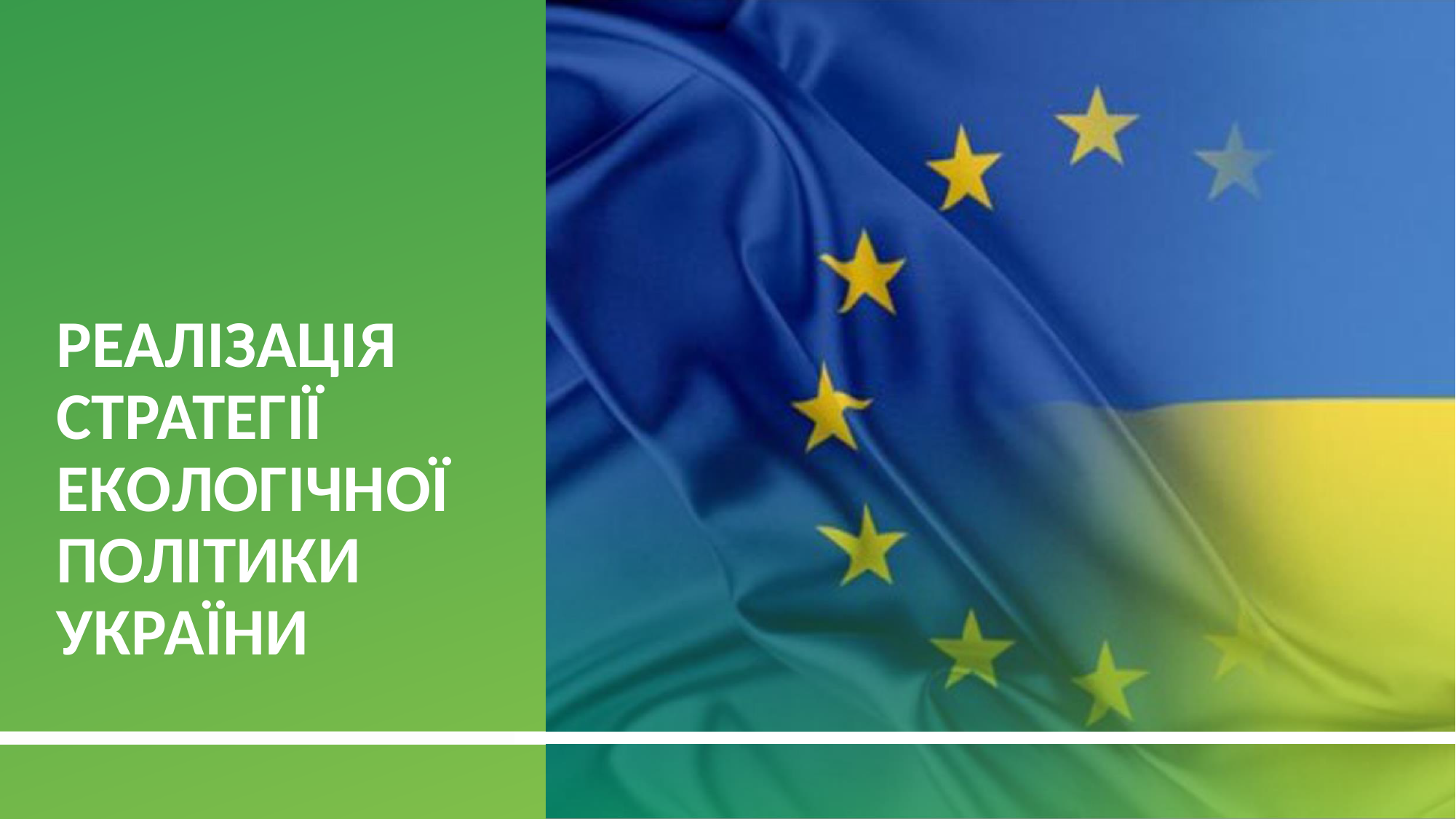

Київ 2018
РЕАЛІЗАЦІЯ
СТРАТЕГІЇ
ЕКОЛОГІЧНОЇ ПОЛІТИКИ УКРАЇНИ